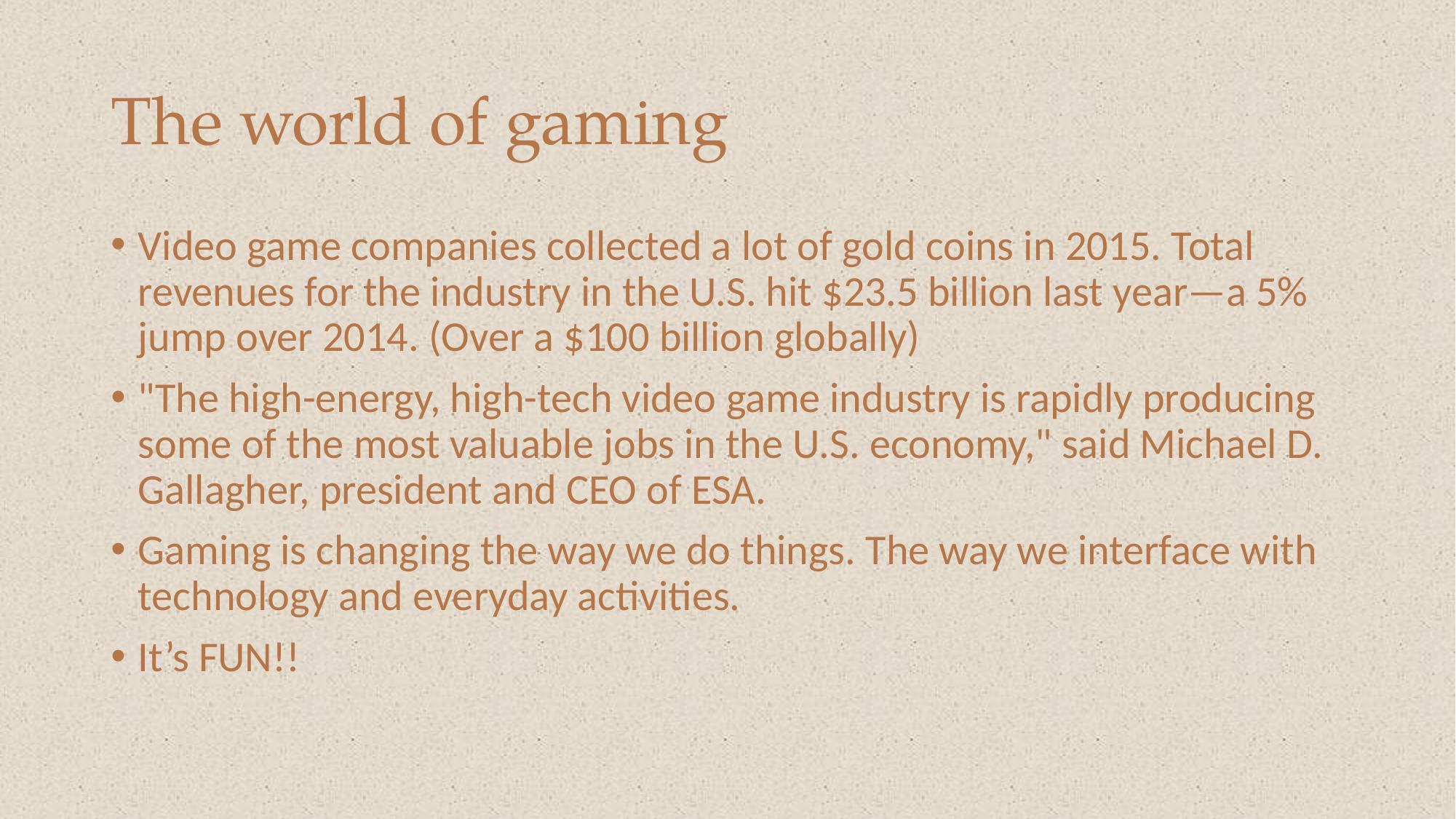

# The world of gaming
Video game companies collected a lot of gold coins in 2015. Total revenues for the industry in the U.S. hit $23.5 billion last year—a 5% jump over 2014. (Over a $100 billion globally)
"The high-energy, high-tech video game industry is rapidly producing some of the most valuable jobs in the U.S. economy," said Michael D. Gallagher, president and CEO of ESA.
Gaming is changing the way we do things. The way we interface with technology and everyday activities.
It’s FUN!!